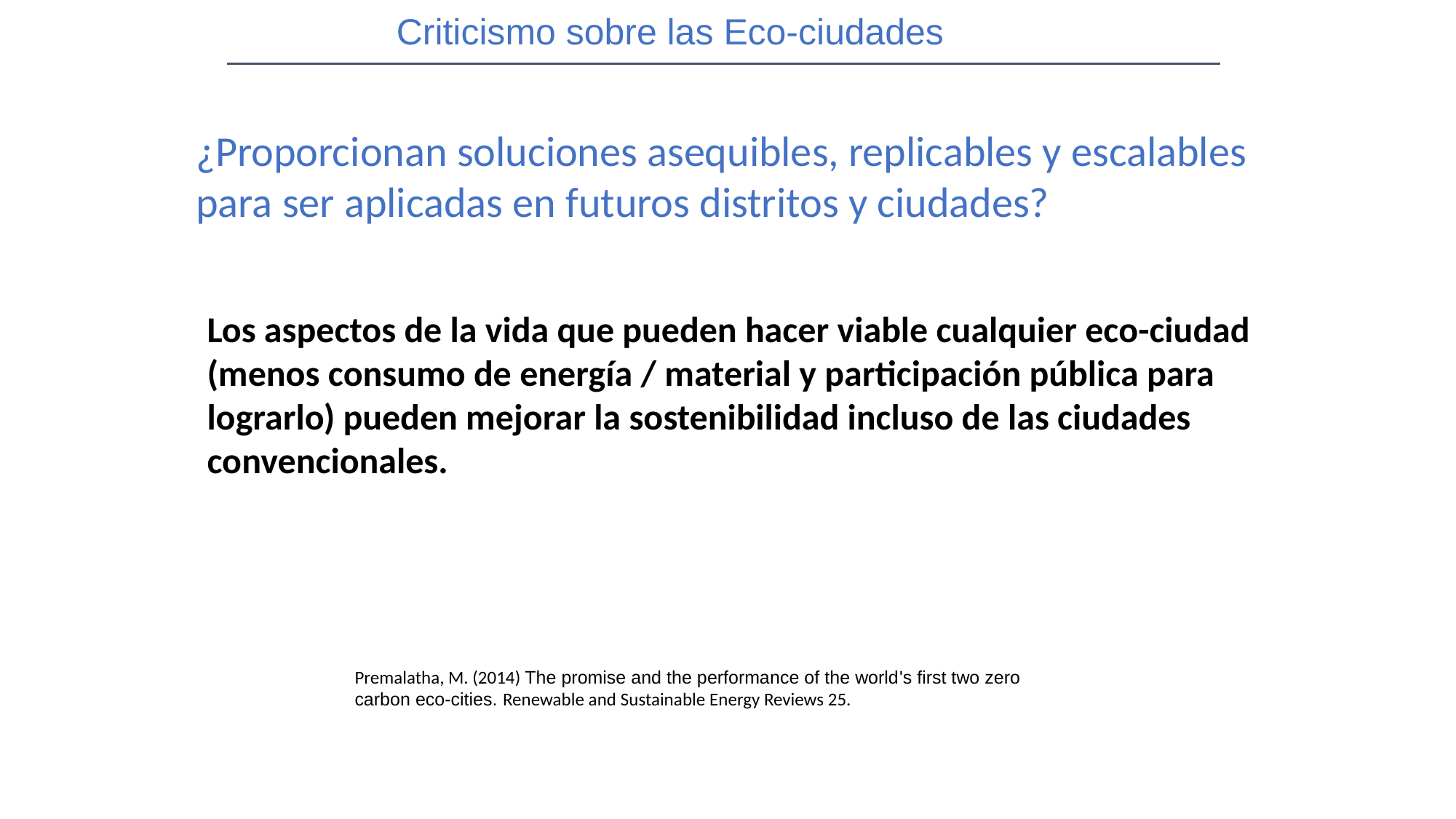

Criticismo sobre las Eco-ciudades
¿Proporcionan soluciones asequibles, replicables y escalables para ser aplicadas en futuros distritos y ciudades?

Los aspectos de la vida que pueden hacer viable cualquier eco-ciudad (menos consumo de energía / material y participación pública para lograrlo) pueden mejorar la sostenibilidad incluso de las ciudades convencionales.

Premalatha, M. (2014) The promise and the performance of the world's first two zero carbon eco-cities. Renewable and Sustainable Energy Reviews 25.